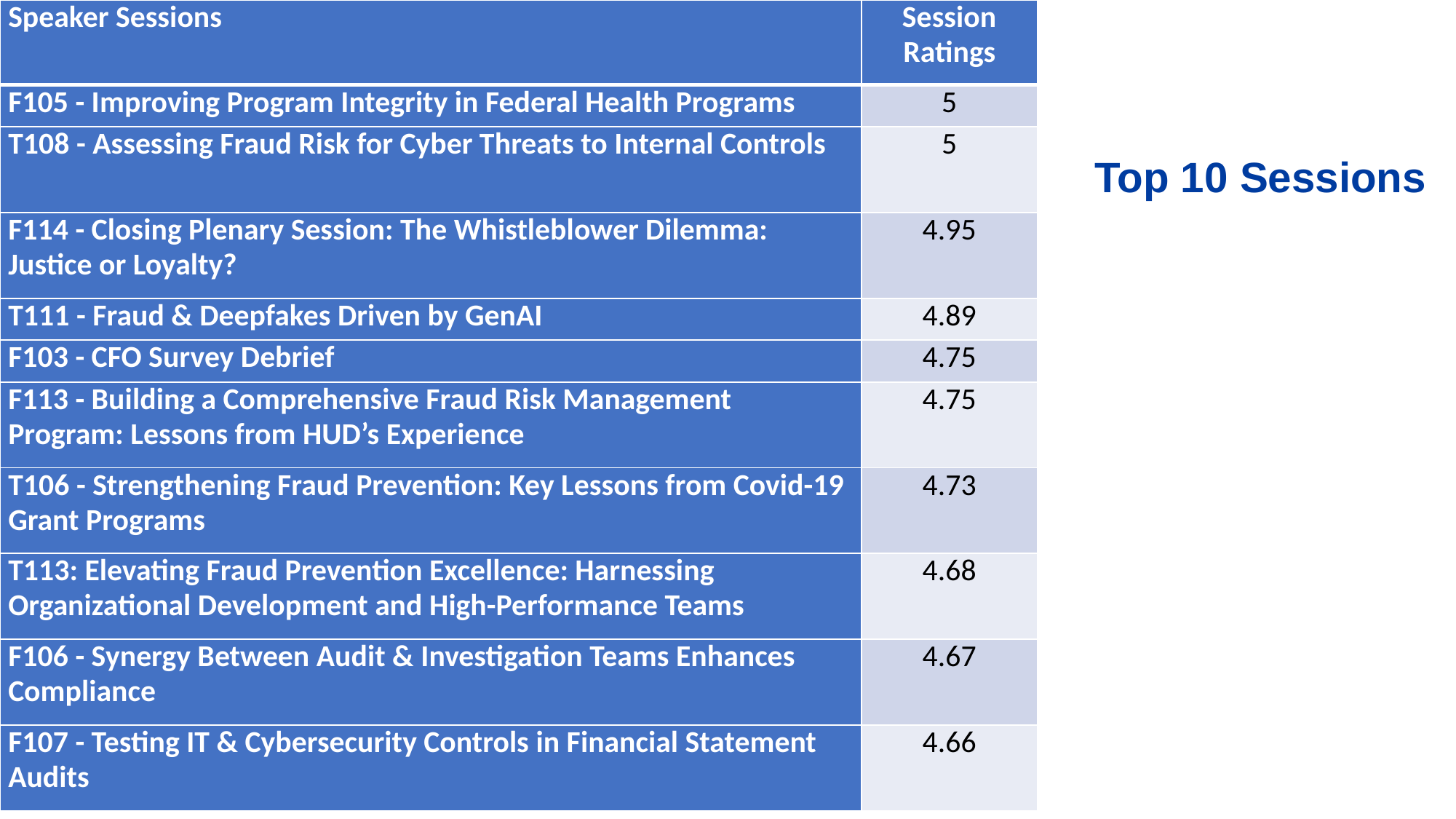

| Speaker Sessions | Session Ratings |
| --- | --- |
| F105 - Improving Program Integrity in Federal Health Programs | 5 |
| T108 - Assessing Fraud Risk for Cyber Threats to Internal Controls | 5 |
| F114 - Closing Plenary Session: The Whistleblower Dilemma: Justice or Loyalty? | 4.95 |
| T111 - Fraud & Deepfakes Driven by GenAI | 4.89 |
| F103 - CFO Survey Debrief | 4.75 |
| F113 - Building a Comprehensive Fraud Risk Management Program: Lessons from HUD’s Experience | 4.75 |
| T106 - Strengthening Fraud Prevention: Key Lessons from Covid-19 Grant Programs | 4.73 |
| T113: Elevating Fraud Prevention Excellence: Harnessing Organizational Development and High-Performance Teams | 4.68 |
| F106 - Synergy Between Audit & Investigation Teams Enhances Compliance | 4.67 |
| F107 - Testing IT & Cybersecurity Controls in Financial Statement Audits | 4.66 |
Top 10 Sessions